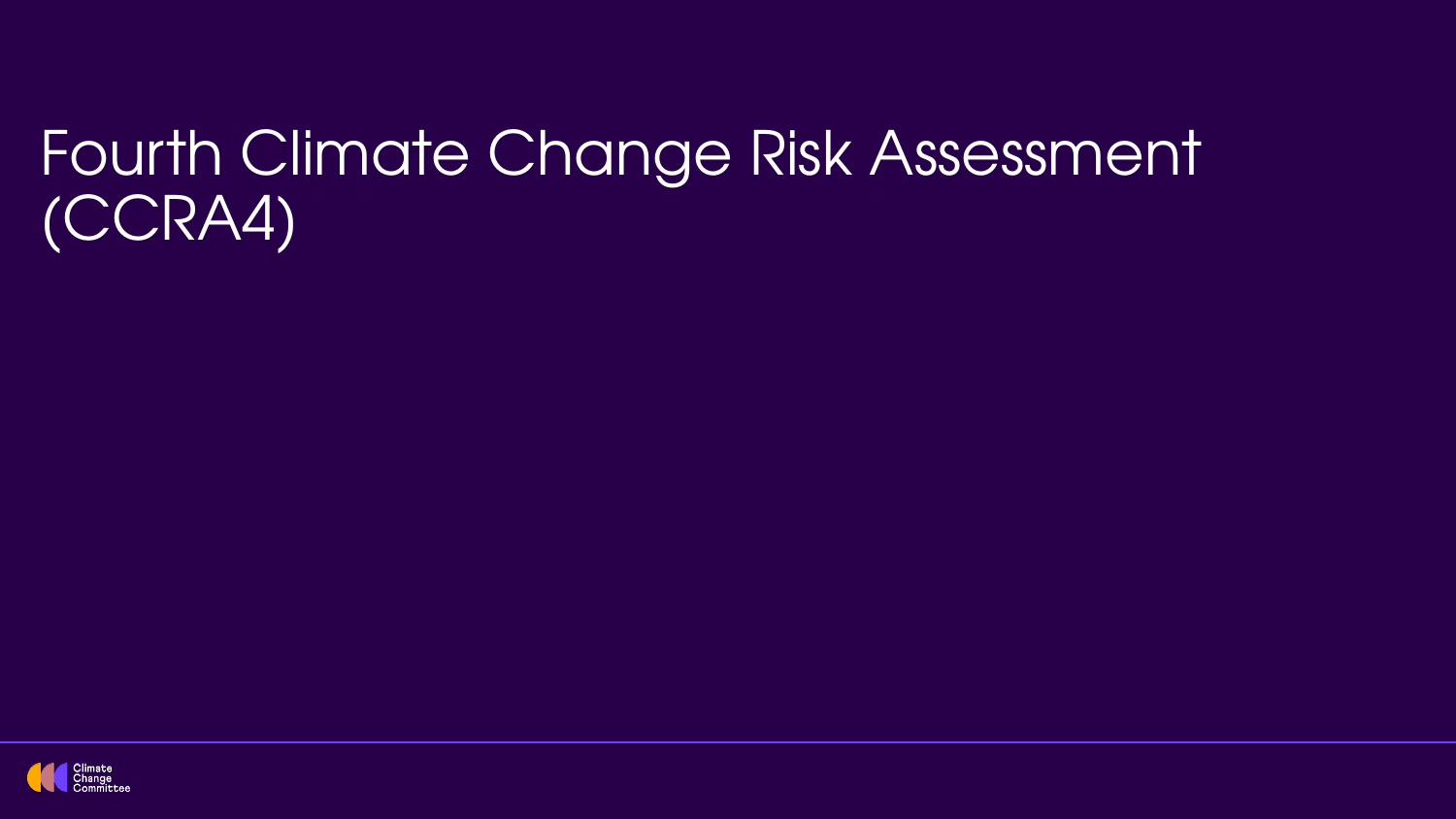

#
Fourth Climate Change Risk Assessment (CCRA4)